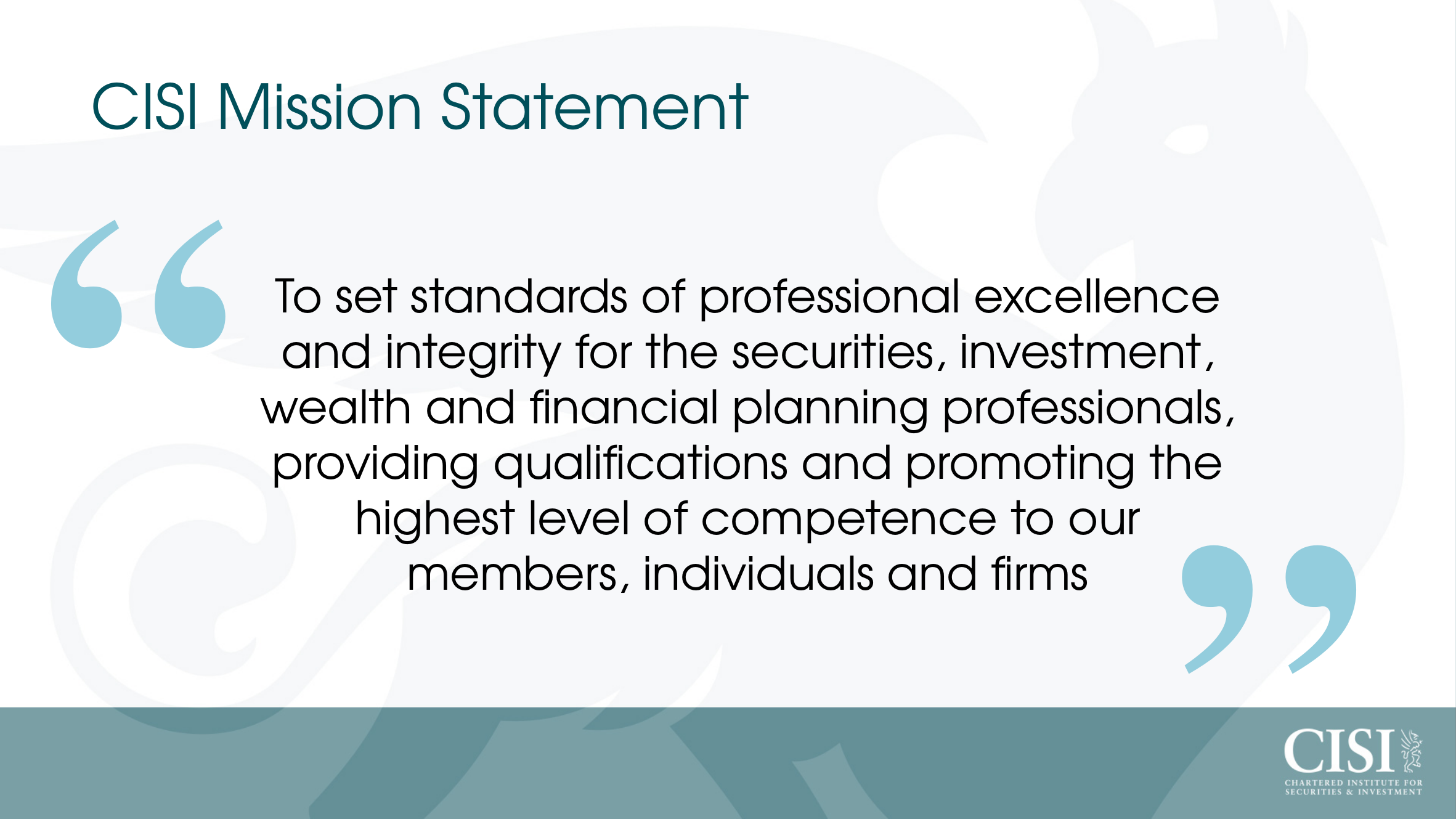

CISI Mission Statement
“
To set standards of professional excellence and integrity for the securities, investment, wealth and financial planning professionals, providing qualifications and promoting the highest level of competence to our members, individuals and firms
“